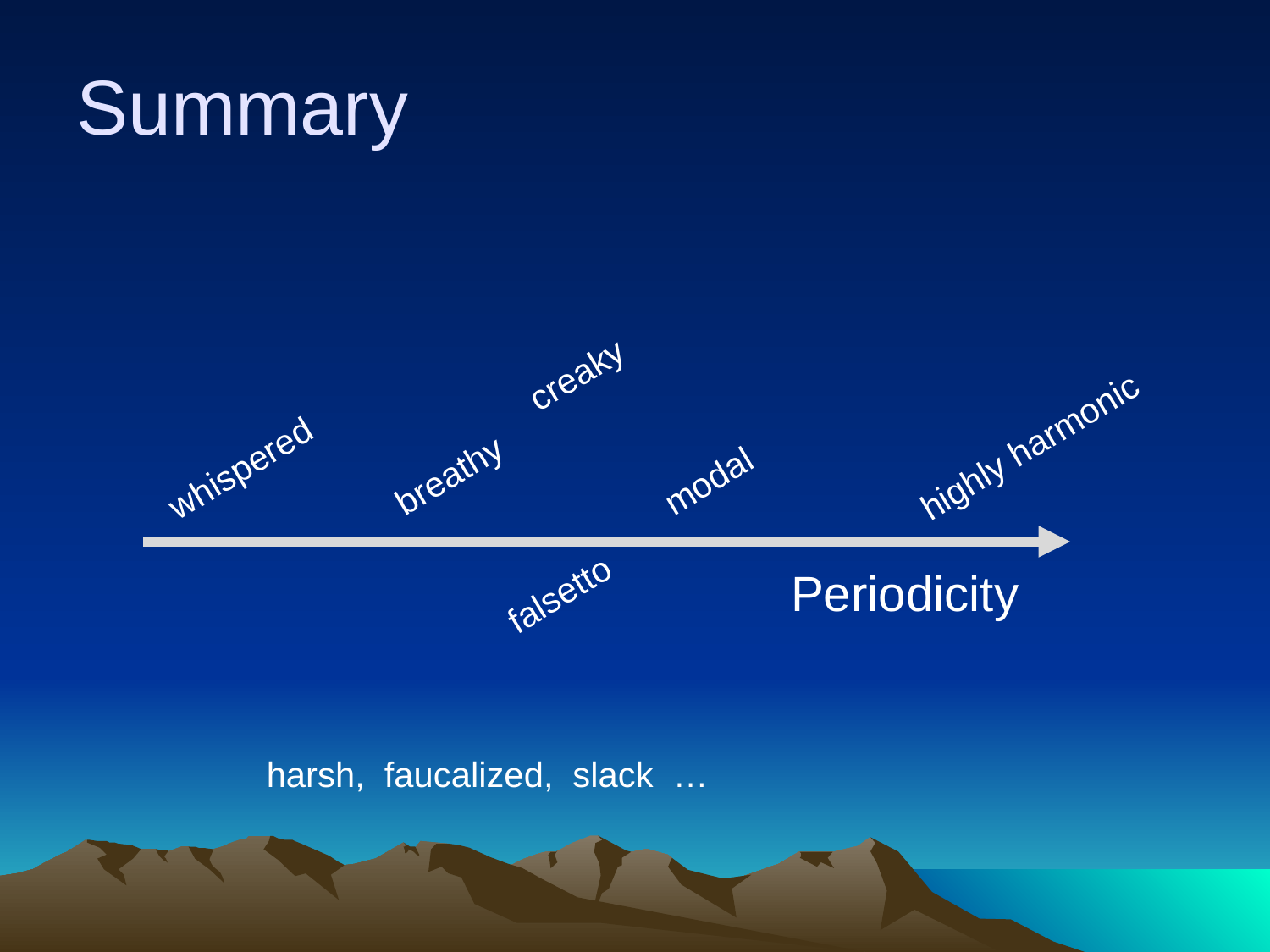

# Summary
creaky
falsetto
harsh,  faucalized,  slack  …

      highly harmonic
whispered
breathy
modal
Periodicity